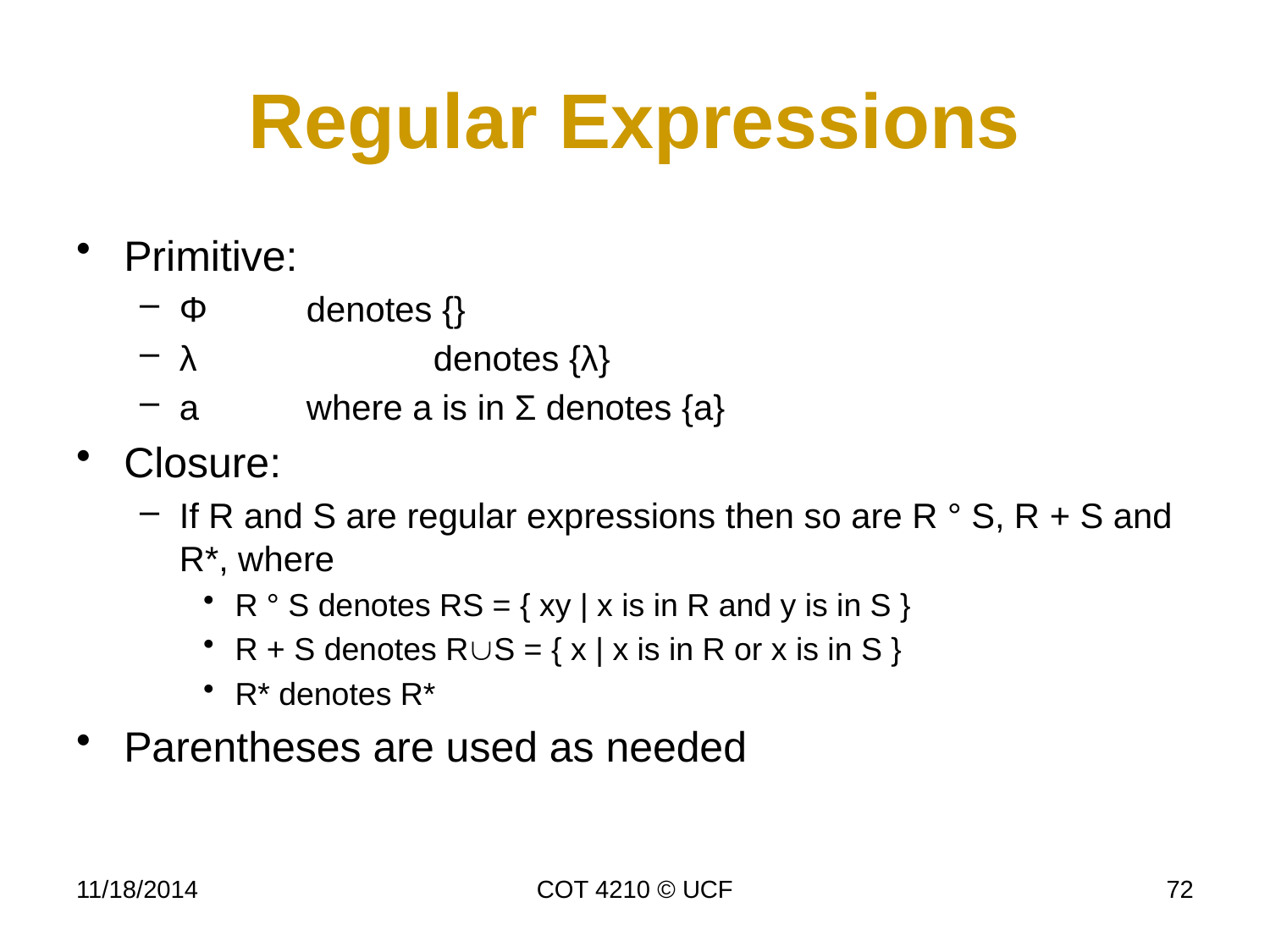

# Regular Expressions
Primitive:
Φ	denotes {}
λ		denotes {λ}
a	where a is in Σ denotes {a}
Closure:
If R and S are regular expressions then so are R ° S, R + S and R*, where
R ° S denotes RS = { xy | x is in R and y is in S }
R + S denotes R∪S = { x | x is in R or x is in S }
R* denotes R*
Parentheses are used as needed
11/18/2014
COT 4210 © UCF
72